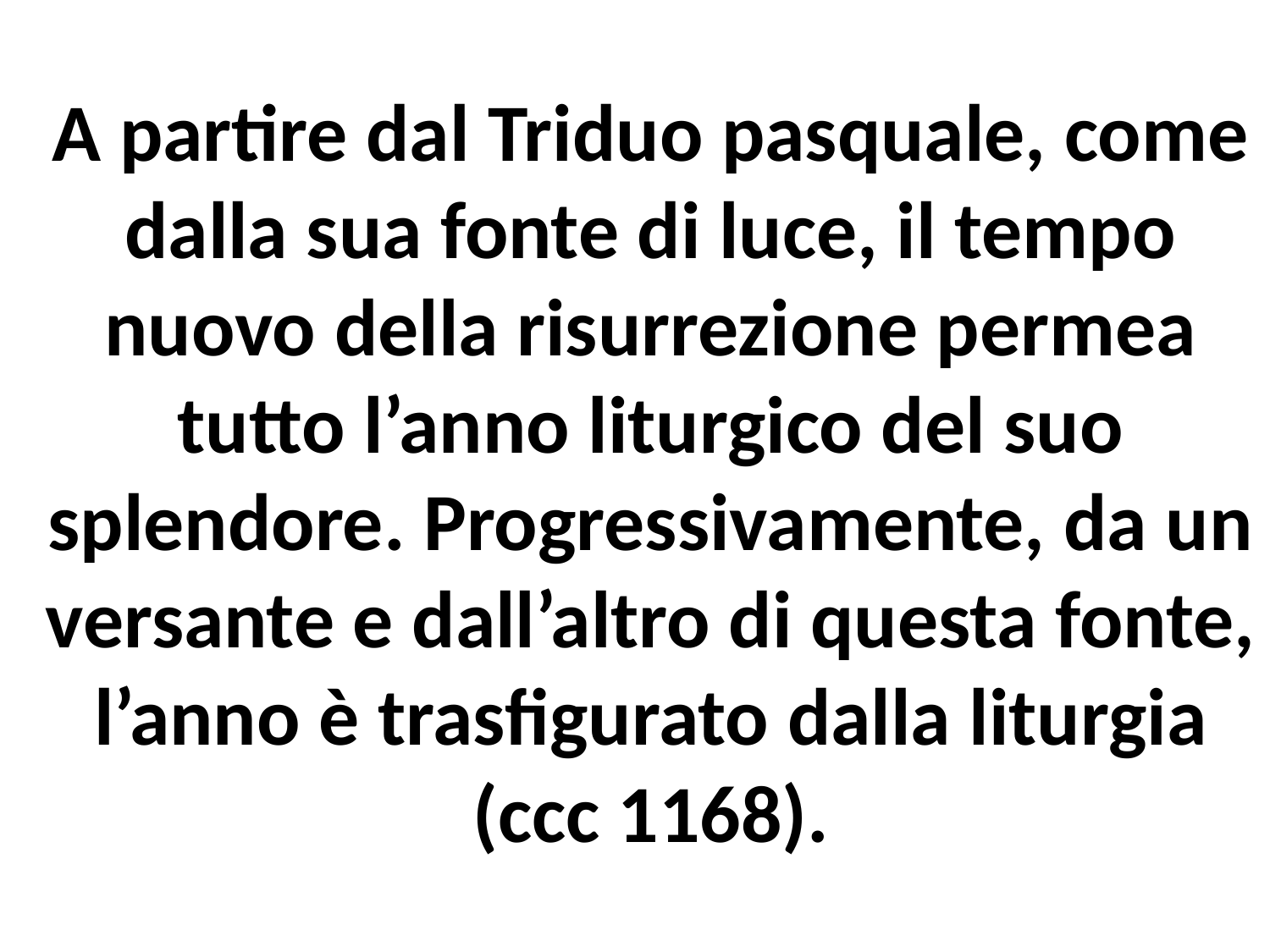

A partire dal Triduo pasquale, come dalla sua fonte di luce, il tempo nuovo della risurrezione permea tutto l’anno liturgico del suo splendore. Progressivamente, da un versante e dall’altro di questa fonte, l’anno è trasfigurato dalla liturgia (ccc 1168).